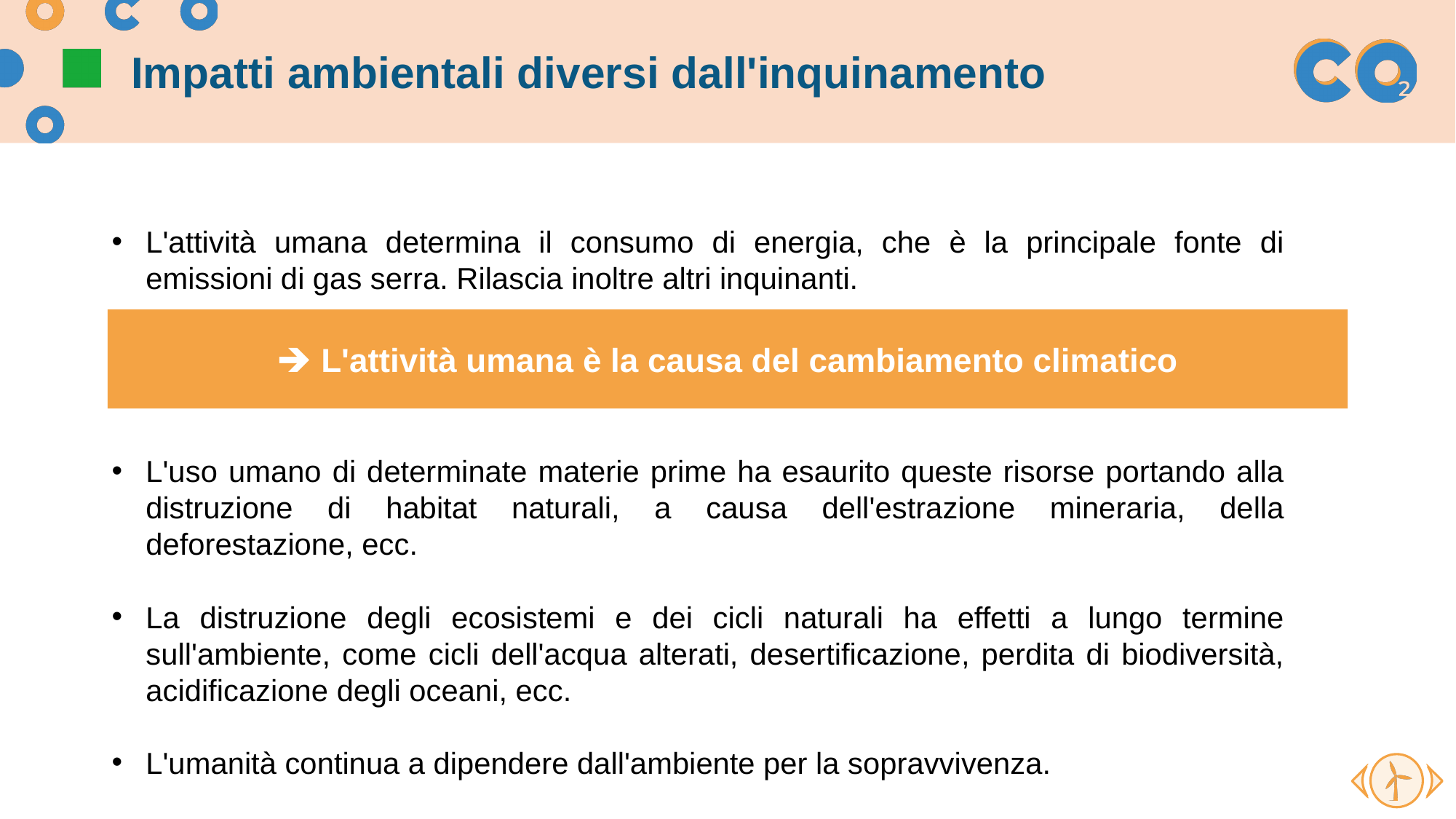

# Impatti ambientali diversi dall'inquinamento
L'attività umana determina il consumo di energia, che è la principale fonte di emissioni di gas serra. Rilascia inoltre altri inquinanti.

	 🡺 Human activity is the cause of cli🡺 Human activity is the cause of climate change.
mate ch
L'uso umano di determinate materie prime ha esaurito queste risorse portando alla distruzione di habitat naturali, a causa dell'estrazione mineraria, della deforestazione, ecc.

La distruzione degli ecosistemi e dei cicli naturali ha effetti a lungo termine sull'ambiente, come cicli dell'acqua alterati, desertificazione, perdita di biodiversità, acidificazione degli oceani, ecc.

L'umanità continua a dipendere dall'ambiente per la sopravvivenza.
🡺 L'attività umana è la causa del cambiamento climatico